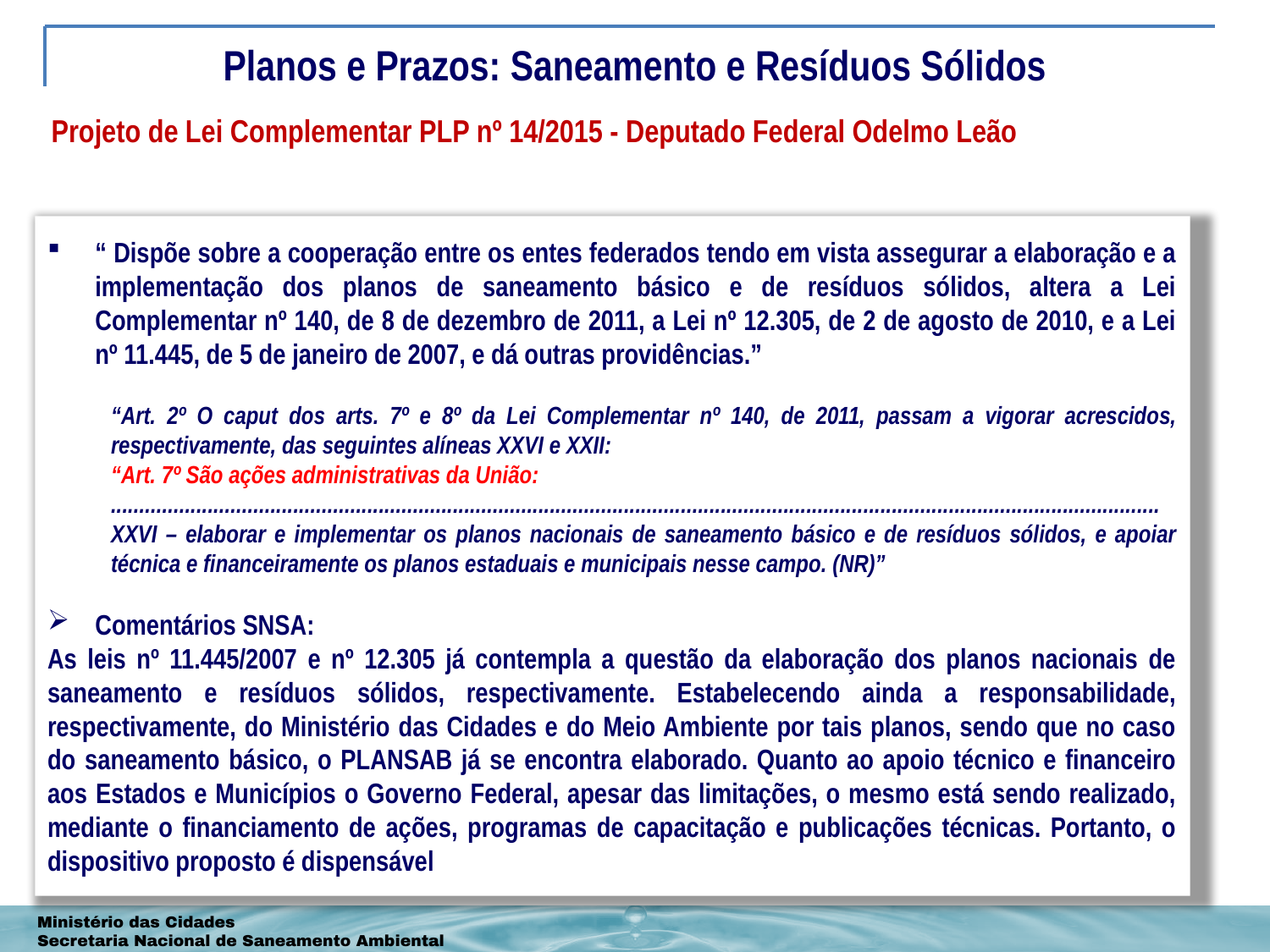

Planos e Prazos: Saneamento e Resíduos Sólidos
| Projeto de Lei Complementar PLP nº 14/2015 - Deputado Federal Odelmo Leão |
| --- |
“ Dispõe sobre a cooperação entre os entes federados tendo em vista assegurar a elaboração e a implementação dos planos de saneamento básico e de resíduos sólidos, altera a Lei Complementar nº 140, de 8 de dezembro de 2011, a Lei nº 12.305, de 2 de agosto de 2010, e a Lei nº 11.445, de 5 de janeiro de 2007, e dá outras providências.”

“Art. 2º O caput dos arts. 7º e 8º da Lei Complementar nº 140, de 2011, passam a vigorar acrescidos, respectivamente, das seguintes alíneas XXVI e XXII:
“Art. 7º São ações administrativas da União:
........................................................................................................................................................................................
XXVI – elaborar e implementar os planos nacionais de saneamento básico e de resíduos sólidos, e apoiar técnica e financeiramente os planos estaduais e municipais nesse campo. (NR)”

Comentários SNSA:
As leis nº 11.445/2007 e nº 12.305 já contempla a questão da elaboração dos planos nacionais de saneamento e resíduos sólidos, respectivamente. Estabelecendo ainda a responsabilidade, respectivamente, do Ministério das Cidades e do Meio Ambiente por tais planos, sendo que no caso do saneamento básico, o PLANSAB já se encontra elaborado. Quanto ao apoio técnico e financeiro aos Estados e Municípios o Governo Federal, apesar das limitações, o mesmo está sendo realizado, mediante o financiamento de ações, programas de capacitação e publicações técnicas. Portanto, o dispositivo proposto é dispensável